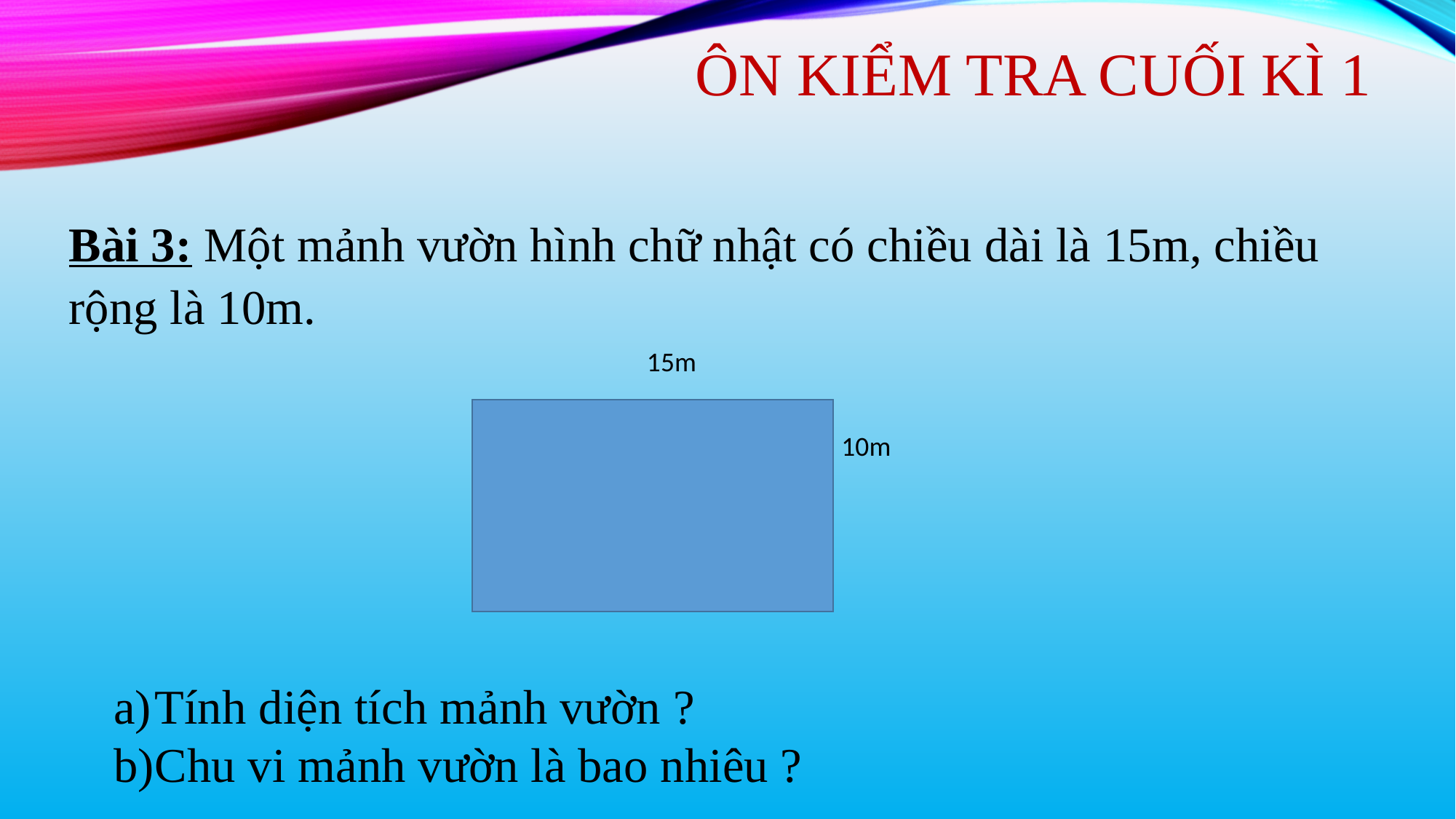

ÔN KIỂM TRA CUỐI KÌ 1
Bài 3: Một mảnh vườn hình chữ nhật có chiều dài là 15m, chiều rộng là 10m.
15m

10m
Tính diện tích mảnh vườn ?
Chu vi mảnh vườn là bao nhiêu ?